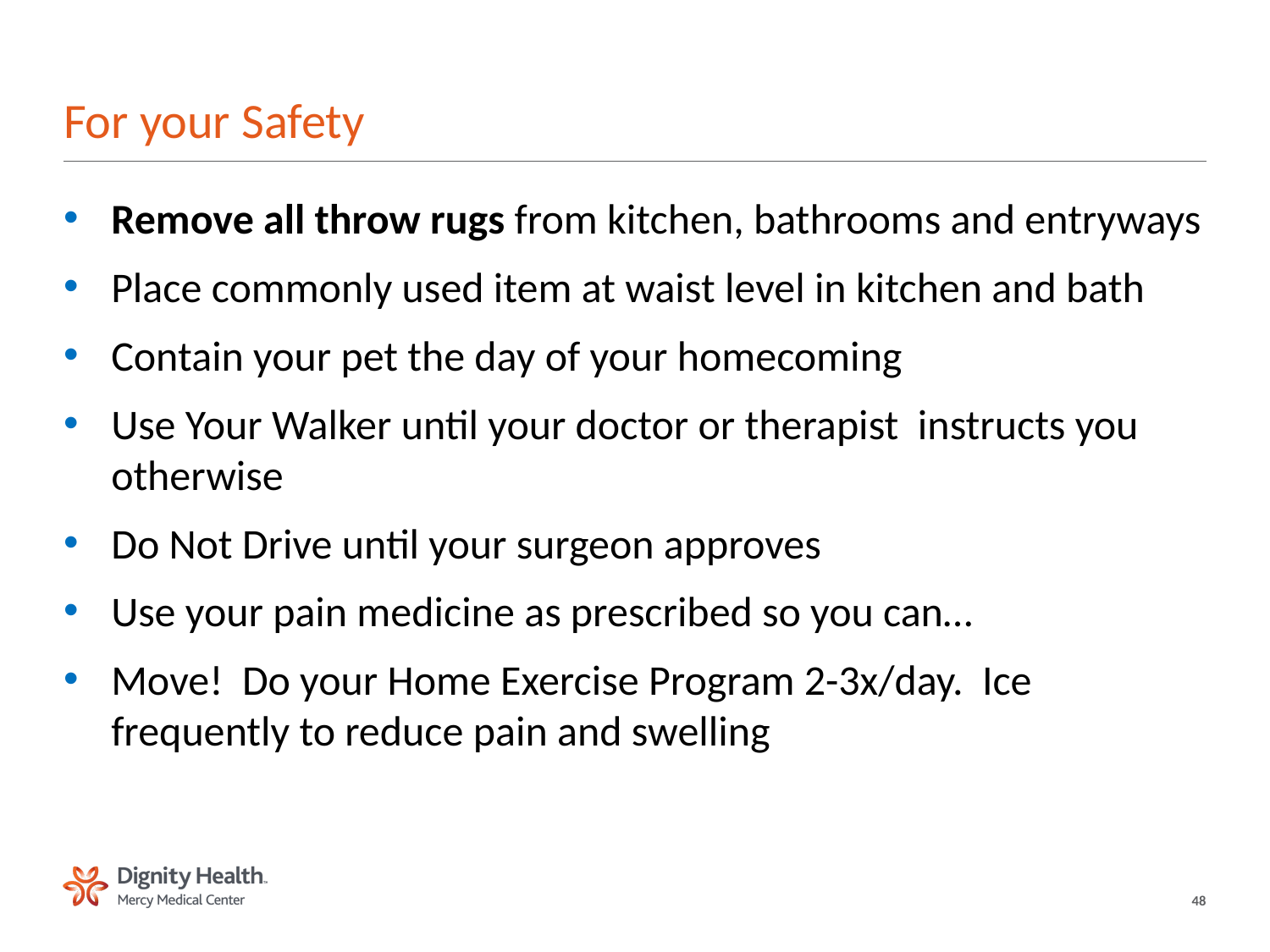

# For your Safety
Remove all throw rugs from kitchen, bathrooms and entryways
Place commonly used item at waist level in kitchen and bath
Contain your pet the day of your homecoming
Use Your Walker until your doctor or therapist  instructs you otherwise
Do Not Drive until your surgeon approves
Use your pain medicine as prescribed so you can…
Move!  Do your Home Exercise Program 2-3x/day.  Ice frequently to reduce pain and swelling

48